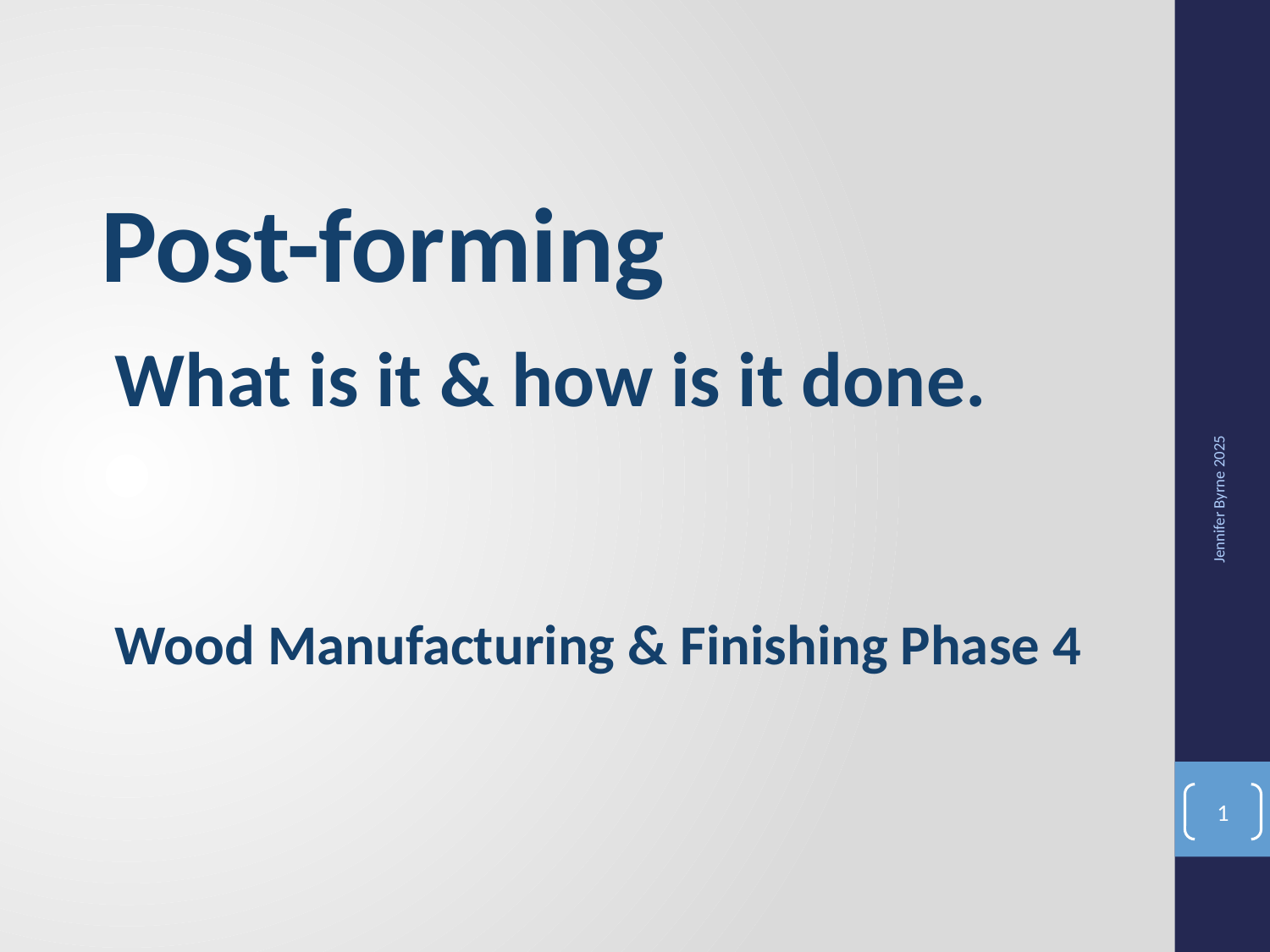

Post-forming
What is it & how is it done.

Wood Manufacturing & Finishing Phase 4
Jennifer Byrne 2025
1